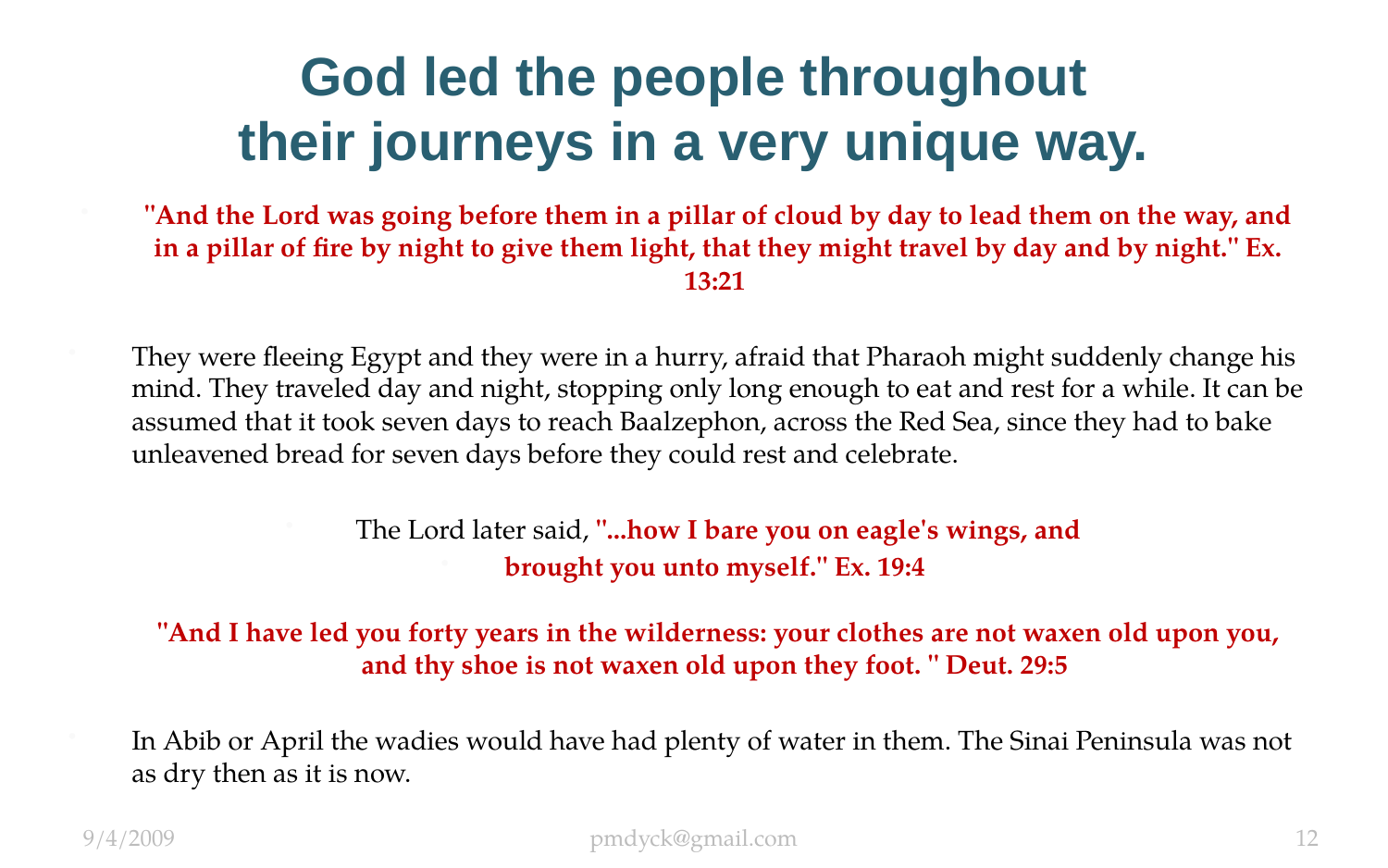

# God led the people throughout their journeys in a very unique way.
"And the Lord was going before them in a pillar of cloud by day to lead them on the way, and in a pillar of fire by night to give them light, that they might travel by day and by night." Ex. 13:21

They were fleeing Egypt and they were in a hurry, afraid that Pharaoh might suddenly change his mind. They traveled day and night, stopping only long enough to eat and rest for a while. It can be assumed that it took seven days to reach Baalzephon, across the Red Sea, since they had to bake unleavened bread for seven days before they could rest and celebrate.

 The Lord later said, "...how I bare you on eagle's wings, and
brought you unto myself." Ex. 19:4
"And I have led you forty years in the wilderness: your clothes are not waxen old upon you, and thy shoe is not waxen old upon they foot. " Deut. 29:5

In Abib or April the wadies would have had plenty of water in them. The Sinai Peninsula was not as dry then as it is now.
9/4/2009
pmdyck@gmail.com
12